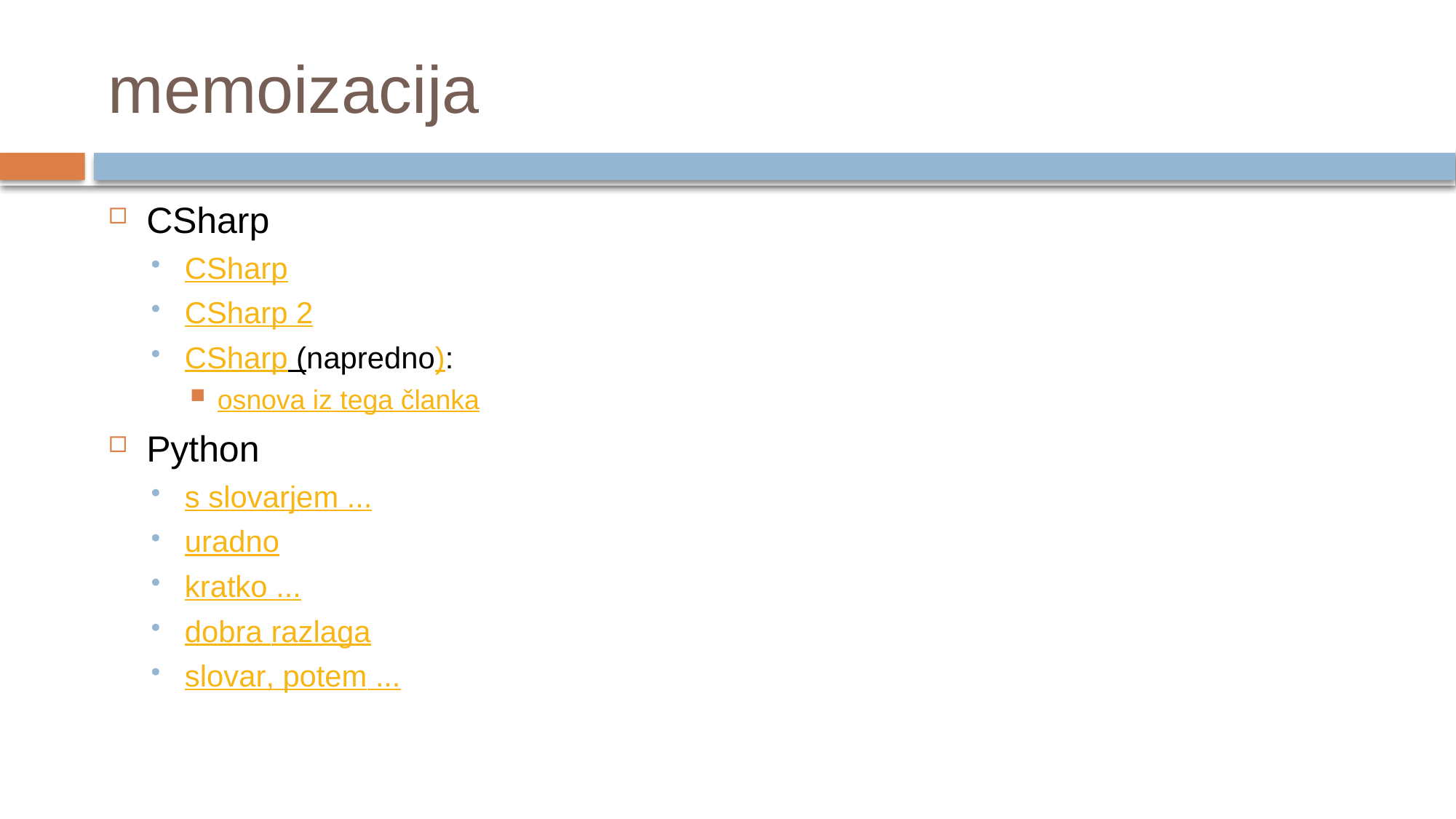

# memoizacija
CSharp
CSharp
CSharp 2
CSharp (napredno):
osnova iz tega članka
Python
s slovarjem ...
uradno
kratko ...
dobra razlaga
slovar, potem ...